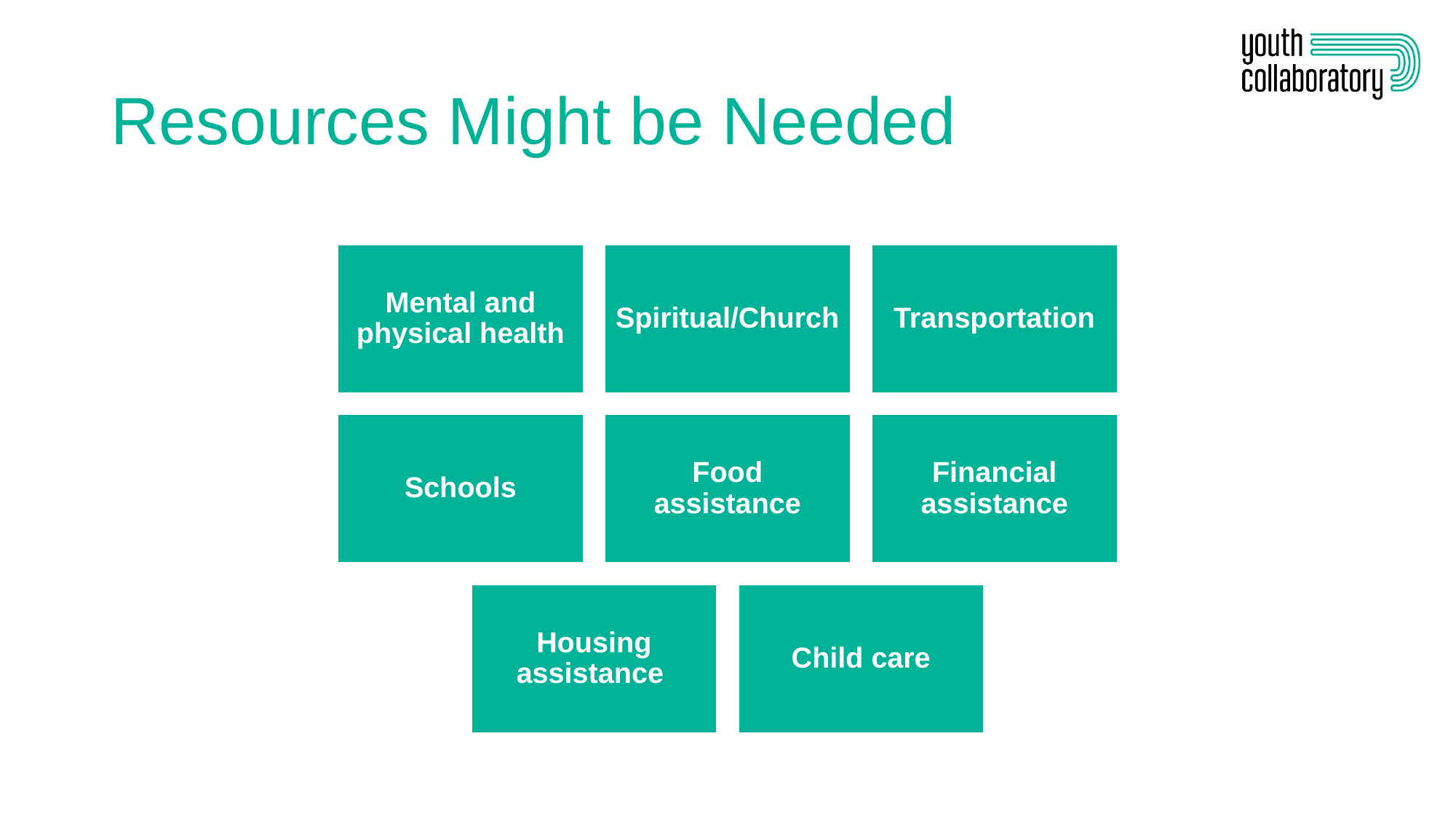

# Resources Might be Needed
Mental and physical health
Spiritual/Church
Transportation
Schools
Food assistance
Financial assistance
Housing assistance
Child care